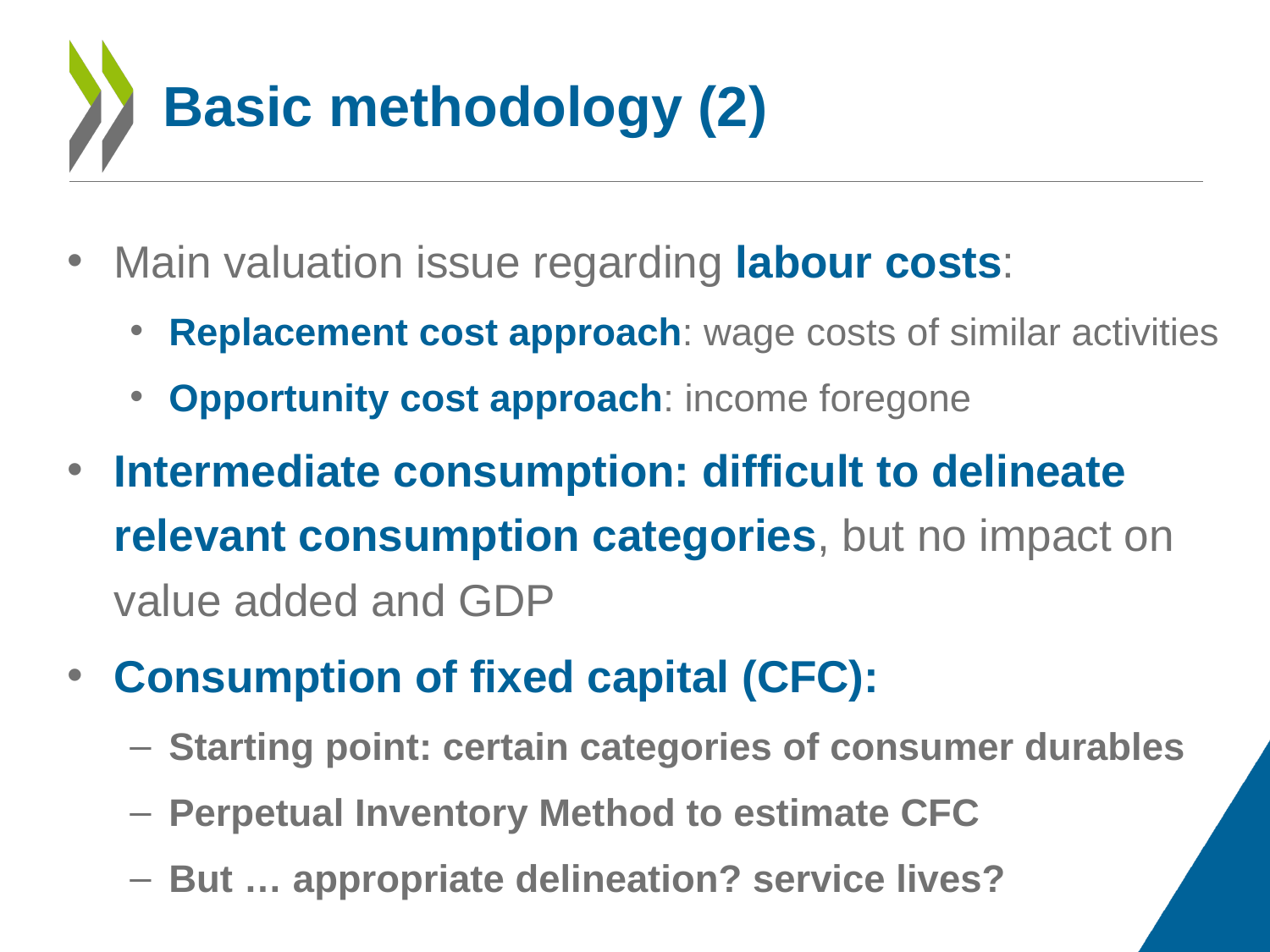

# Basic methodology (2)
Main valuation issue regarding labour costs:
Replacement cost approach: wage costs of similar activities
Opportunity cost approach: income foregone
Intermediate consumption: difficult to delineate relevant consumption categories, but no impact on value added and GDP
Consumption of fixed capital (CFC):
Starting point: certain categories of consumer durables
Perpetual Inventory Method to estimate CFC
But … appropriate delineation? service lives?